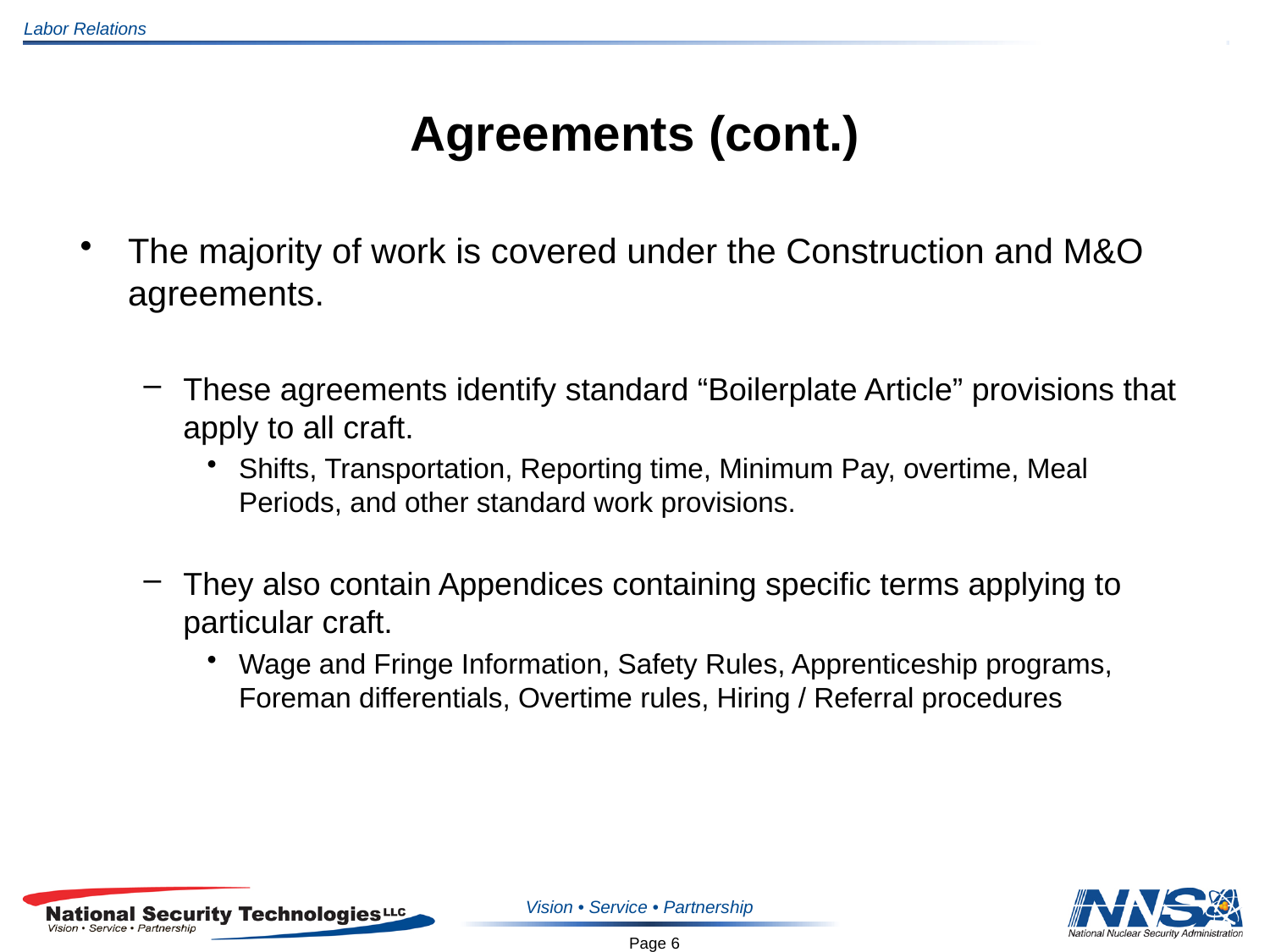

# Agreements (cont.)
The majority of work is covered under the Construction and M&O agreements.

These agreements identify standard “Boilerplate Article” provisions that apply to all craft.
Shifts, Transportation, Reporting time, Minimum Pay, overtime, Meal Periods, and other standard work provisions.

They also contain Appendices containing specific terms applying to particular craft.
Wage and Fringe Information, Safety Rules, Apprenticeship programs, Foreman differentials, Overtime rules, Hiring / Referral procedures
Vision • Service • Partnership